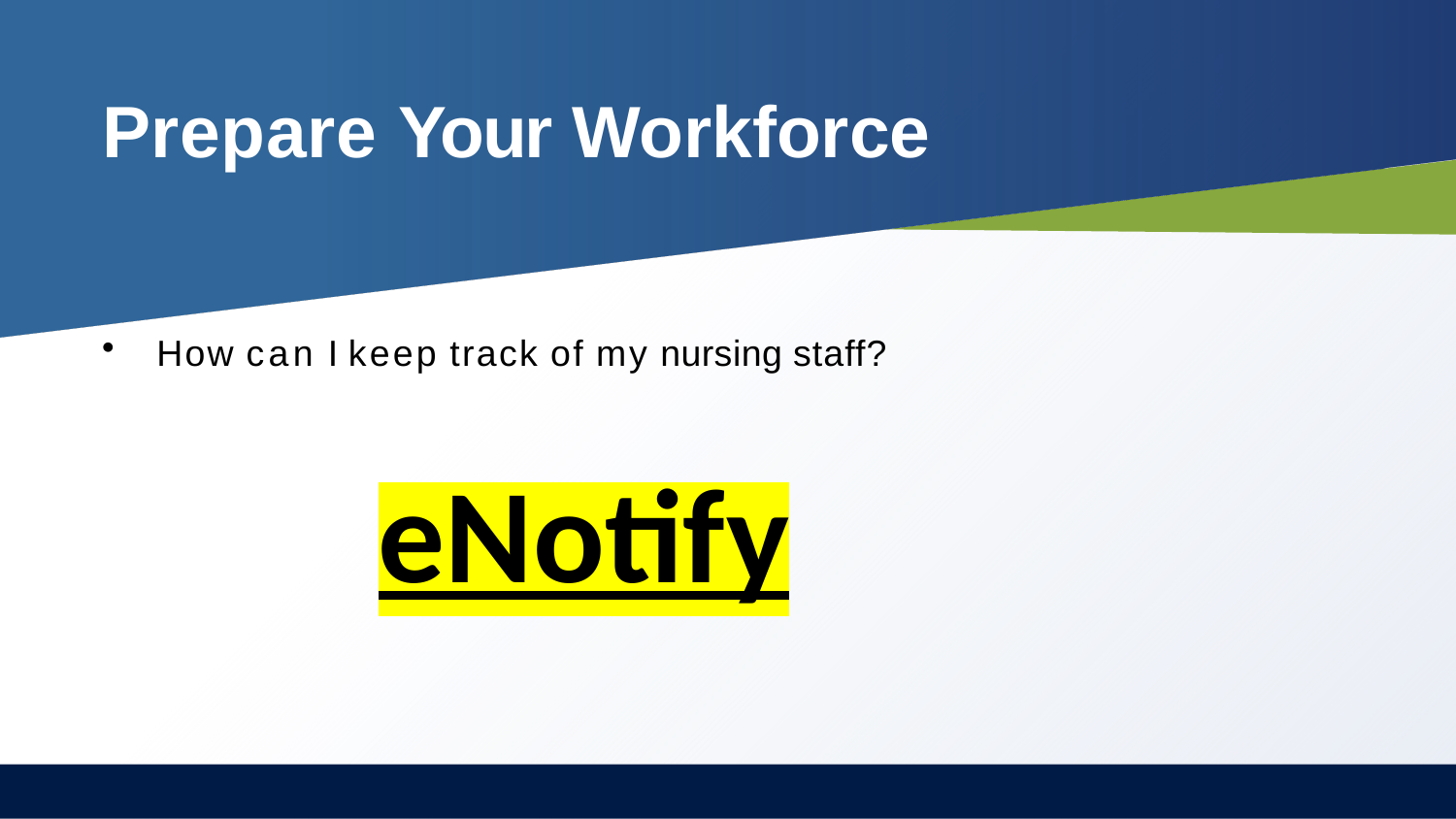

# Prepare Your Workforce

How can I keep track of my nursing staff?
eNotify